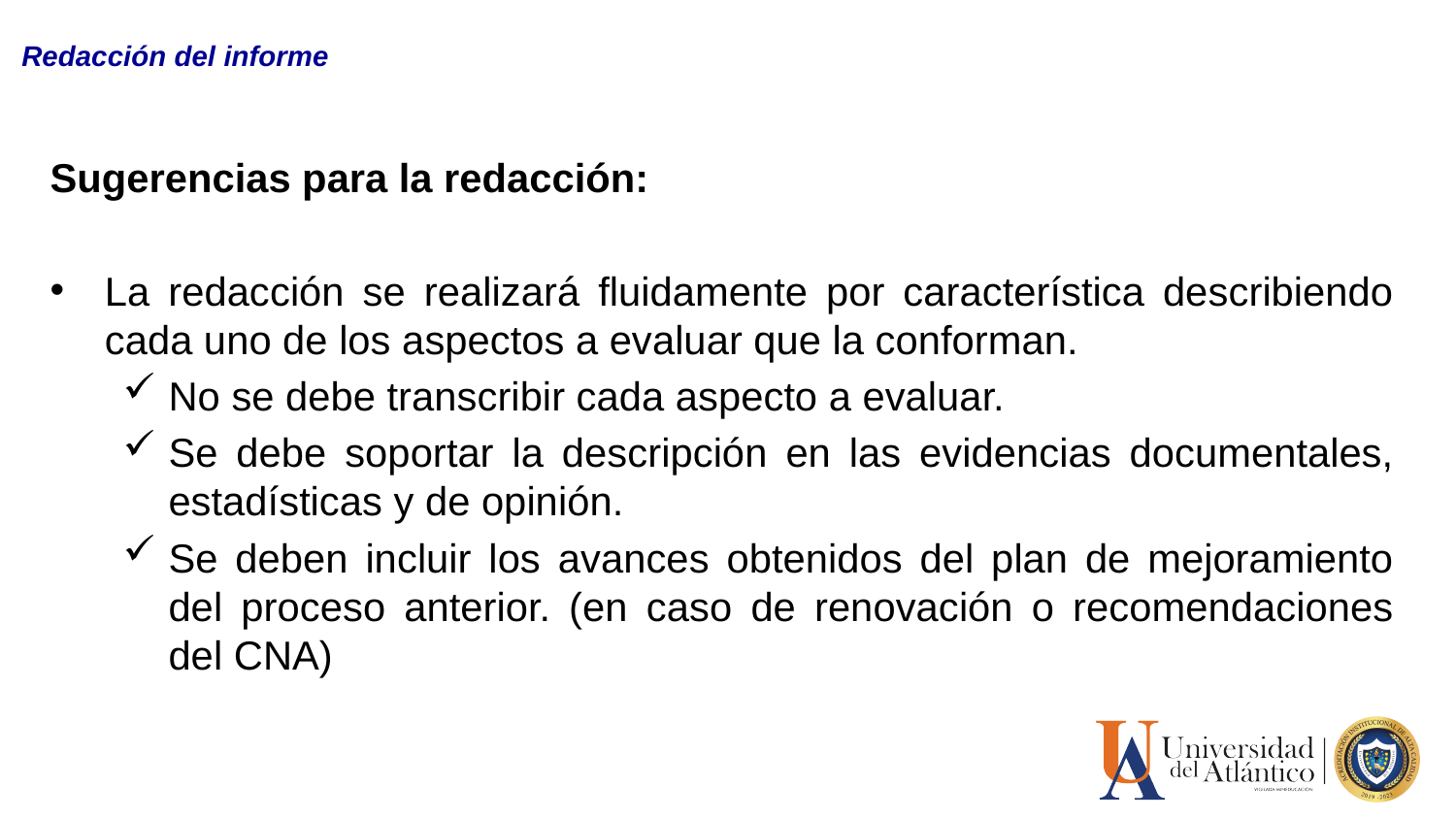

# Redacción del informe
Sugerencias para la redacción:

La redacción se realizará fluidamente por característica describiendo cada uno de los aspectos a evaluar que la conforman.
No se debe transcribir cada aspecto a evaluar.
Se debe soportar la descripción en las evidencias documentales, estadísticas y de opinión.
Se deben incluir los avances obtenidos del plan de mejoramiento del proceso anterior. (en caso de renovación o recomendaciones del CNA)